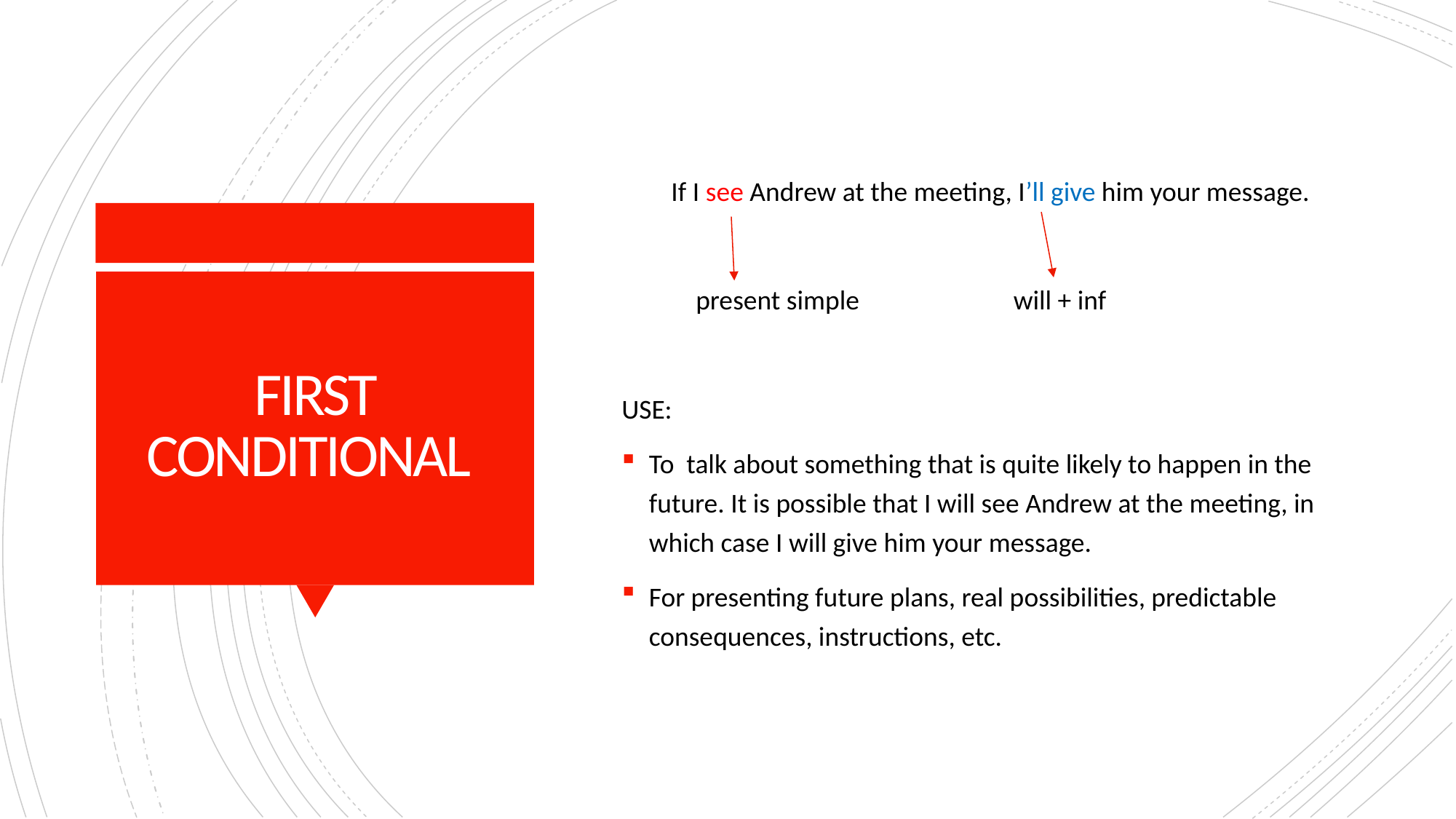

If I see Andrew at the meeting, I’ll give him your message.

            present simple                         will + inf

USE:
To  talk about something that is quite likely to happen in the future. It is possible that I will see Andrew at the meeting, in which case I will give him your message.
For presenting future plans, real possibilities, predictable consequences, instructions, etc.

FIRST CONDITIONAL